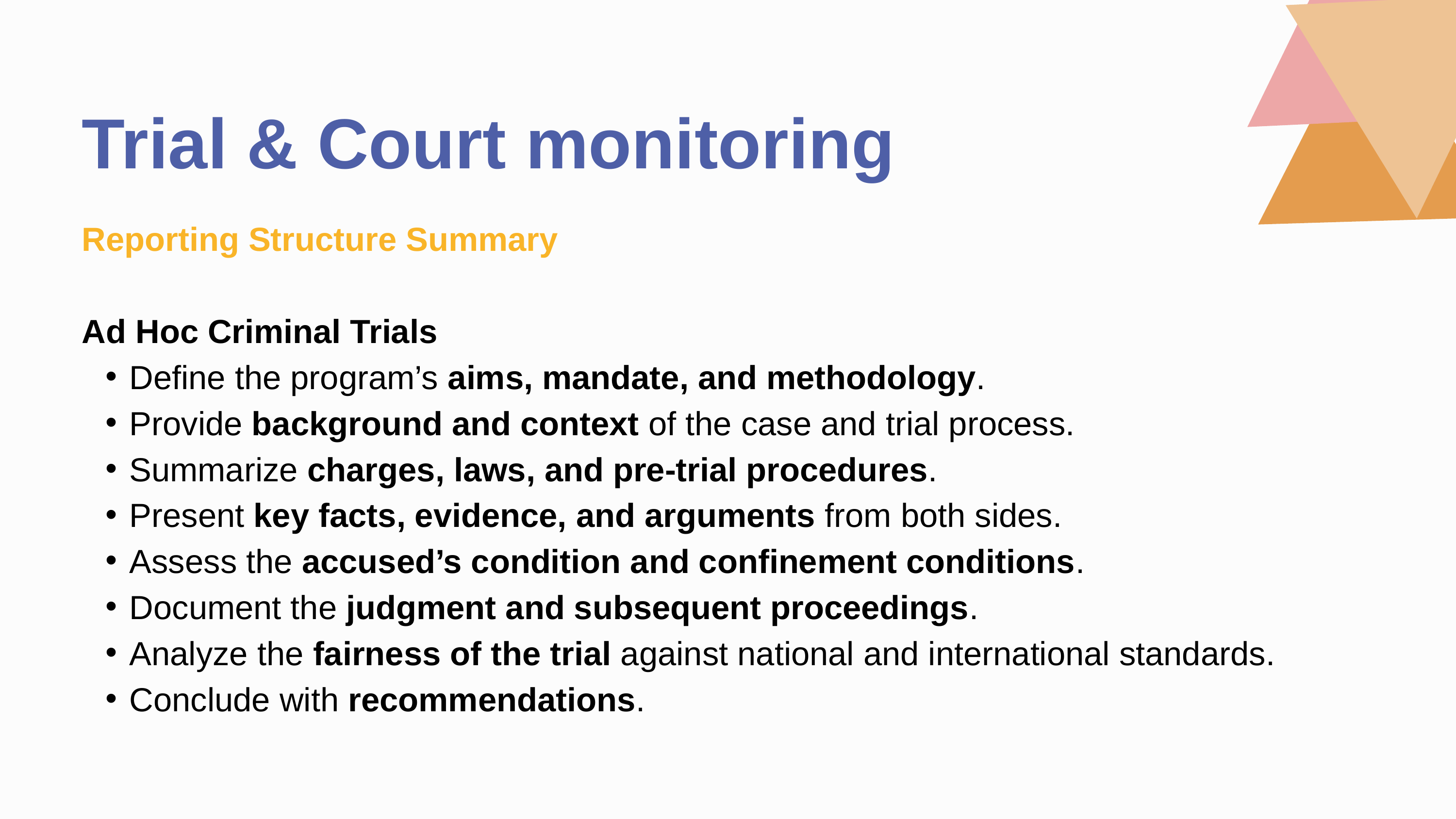

Trial & Court monitoring

Reporting Structure Summary

Ad Hoc Criminal Trials
Define the program’s aims, mandate, and methodology.
Provide background and context of the case and trial process.
Summarize charges, laws, and pre-trial procedures.
Present key facts, evidence, and arguments from both sides.
Assess the accused’s condition and confinement conditions.
Document the judgment and subsequent proceedings.
Analyze the fairness of the trial against national and international standards.
Conclude with recommendations.